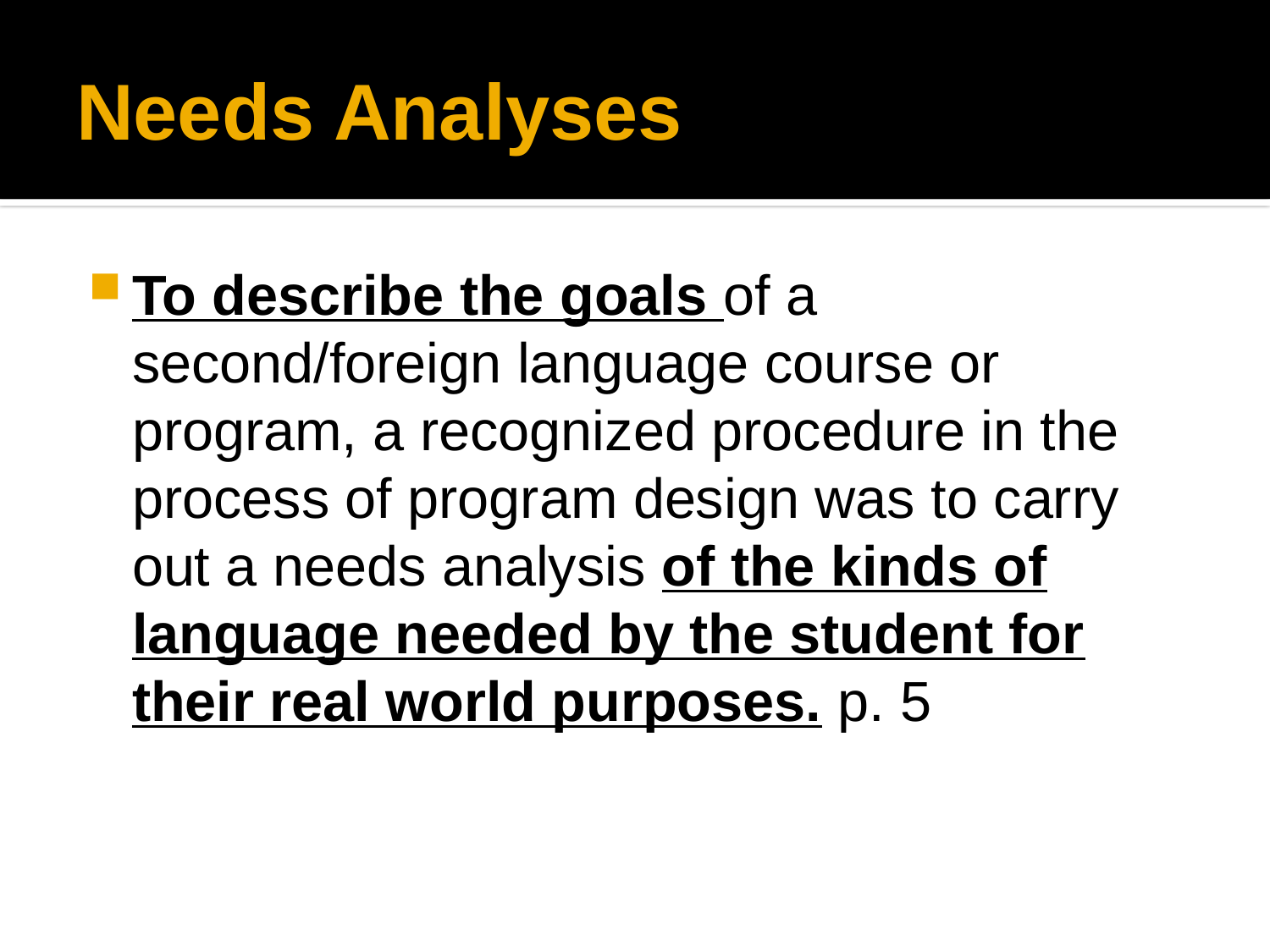

# Needs Analyses
To describe the goals of a second/foreign language course or program, a recognized procedure in the process of program design was to carry out a needs analysis of the kinds of language needed by the student for their real world purposes. p. 5